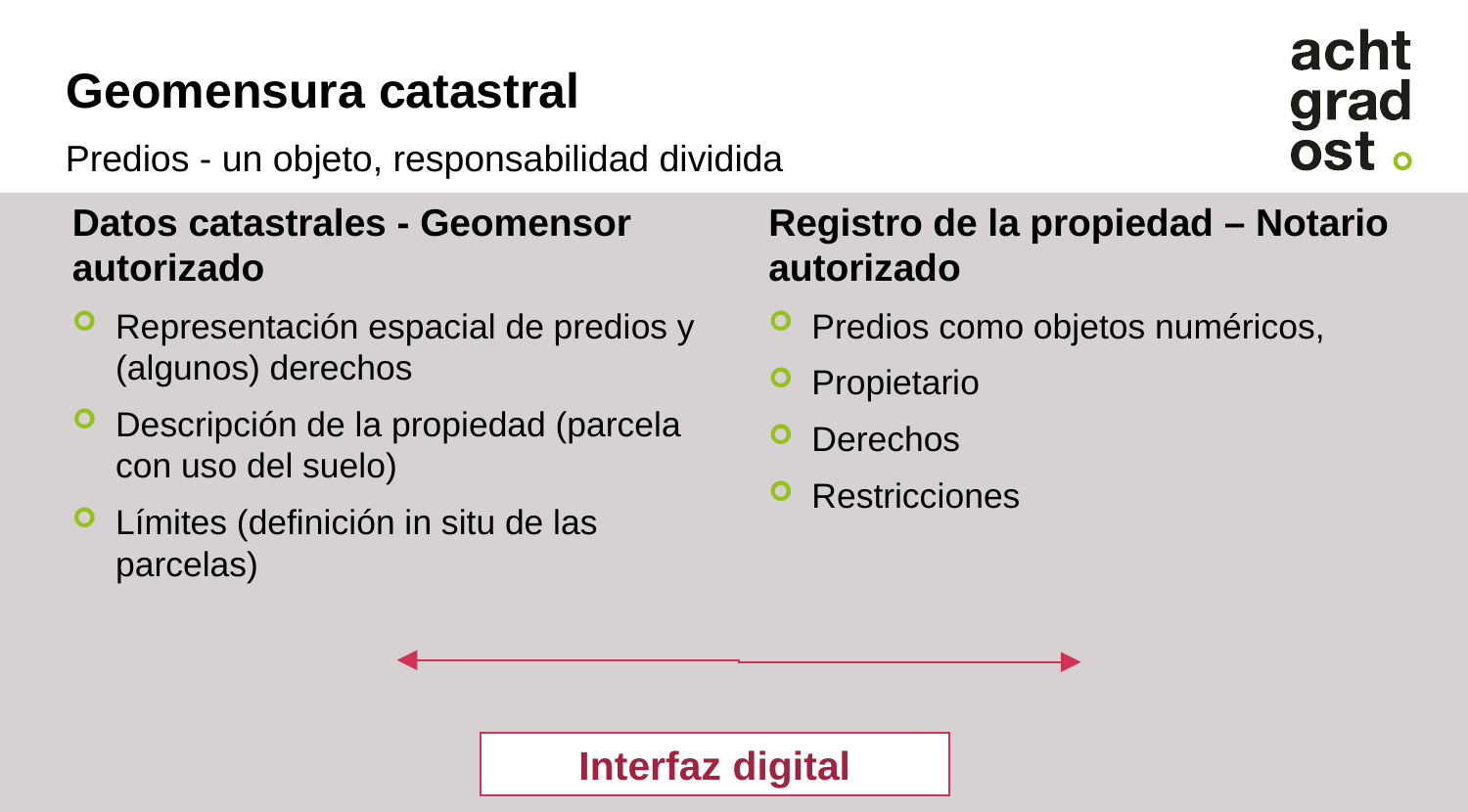

# Geomensura catastral
Predios - un objeto, responsabilidad dividida
Datos catastrales - Geomensor autorizado
Registro de la propiedad – Notario autorizado
Representación espacial de predios y (algunos) derechos
Descripción de la propiedad (parcela con uso del suelo)
Límites (definición in situ de las parcelas)
Predios como objetos numéricos,
Propietario
Derechos
Restricciones
Interfaz digital